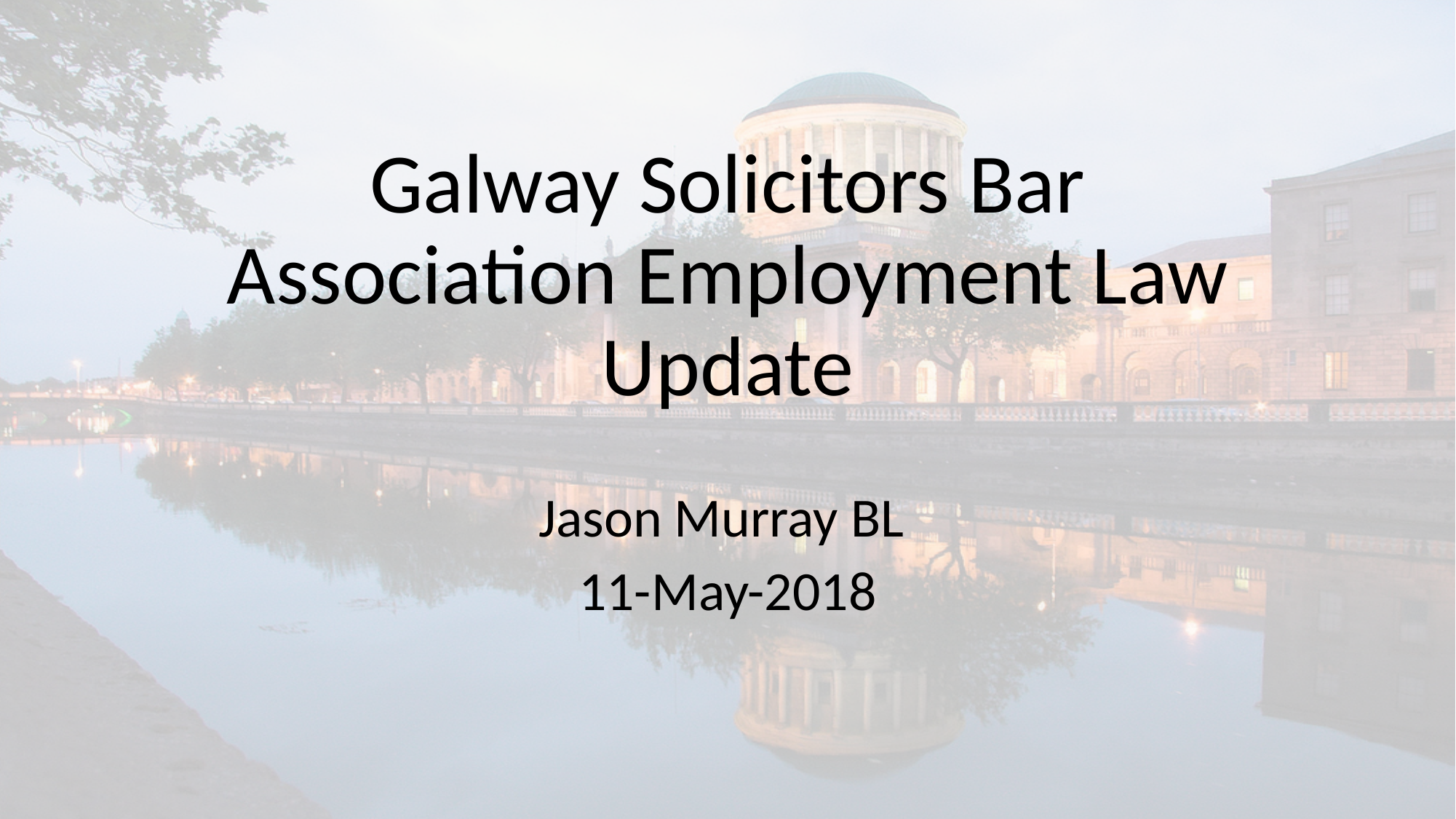

# Galway Solicitors Bar Association Employment Law Update

Jason Murray BL
11-May-2018